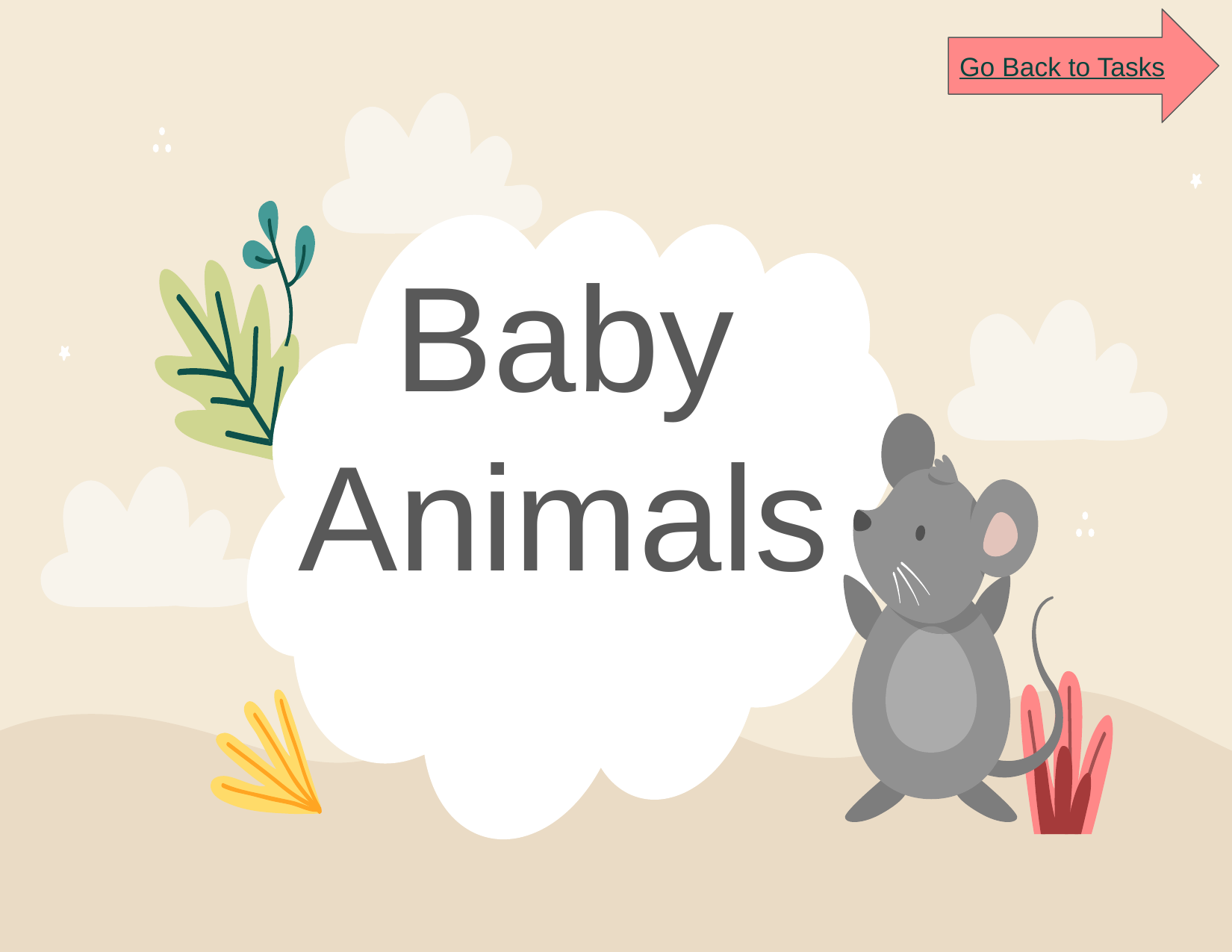

Go Back to Tasks

# Baby Animals